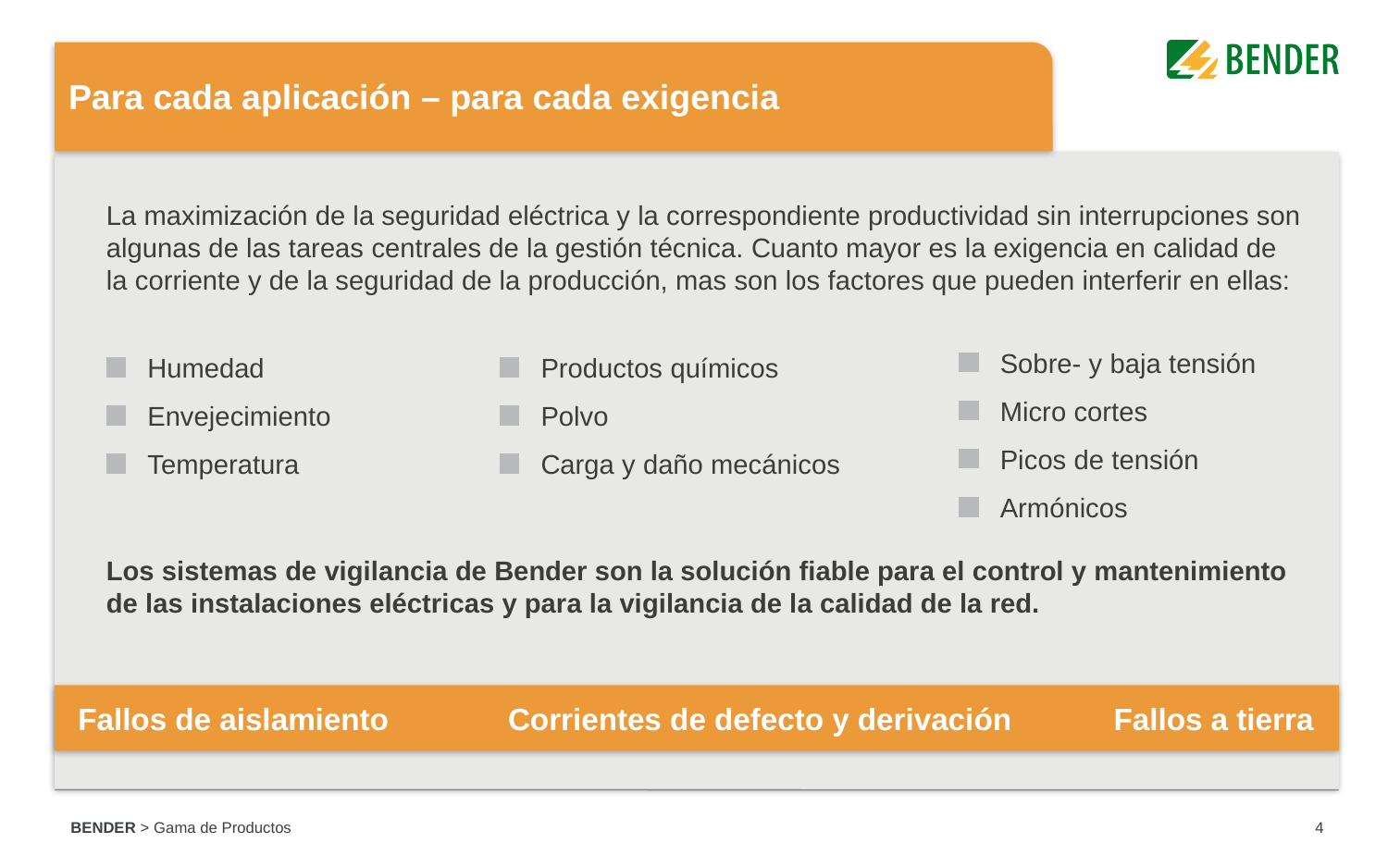

# Para cada aplicación – para cada exigencia
La maximización de la seguridad eléctrica y la correspondiente productividad sin interrupciones son algunas de las tareas centrales de la gestión técnica. Cuanto mayor es la exigencia en calidad de la corriente y de la seguridad de la producción, mas son los factores que pueden interferir en ellas:

Los sistemas de vigilancia de Bender son la solución fiable para el control y mantenimiento de las instalaciones eléctricas y para la vigilancia de la calidad de la red.
Sobre- y baja tensión
Micro cortes
Picos de tensión
Armónicos
Humedad
Envejecimiento
Temperatura
Productos químicos
Polvo
Carga y daño mecánicos
Fallos de aislamiento              Corrientes de defecto y derivación            Fallos a tierra